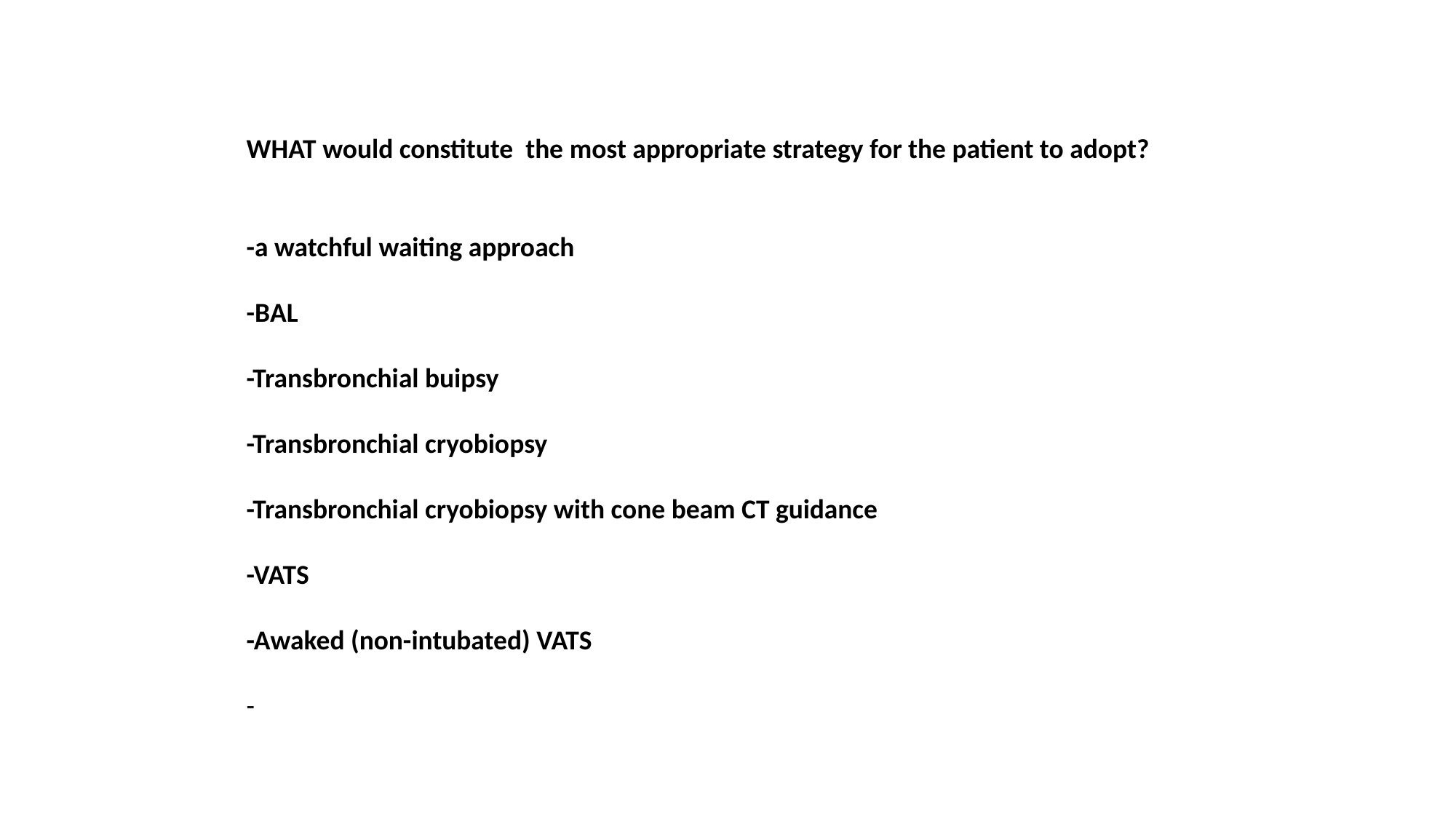

WHAT would constitute  the most appropriate strategy for the patient to adopt?

-a watchful waiting approach

-BAL

-Transbronchial buipsy

-Transbronchial cryobiopsy

-Transbronchial cryobiopsy with cone beam CT guidance

-VATS

-Awaked (non-intubated) VATS

-